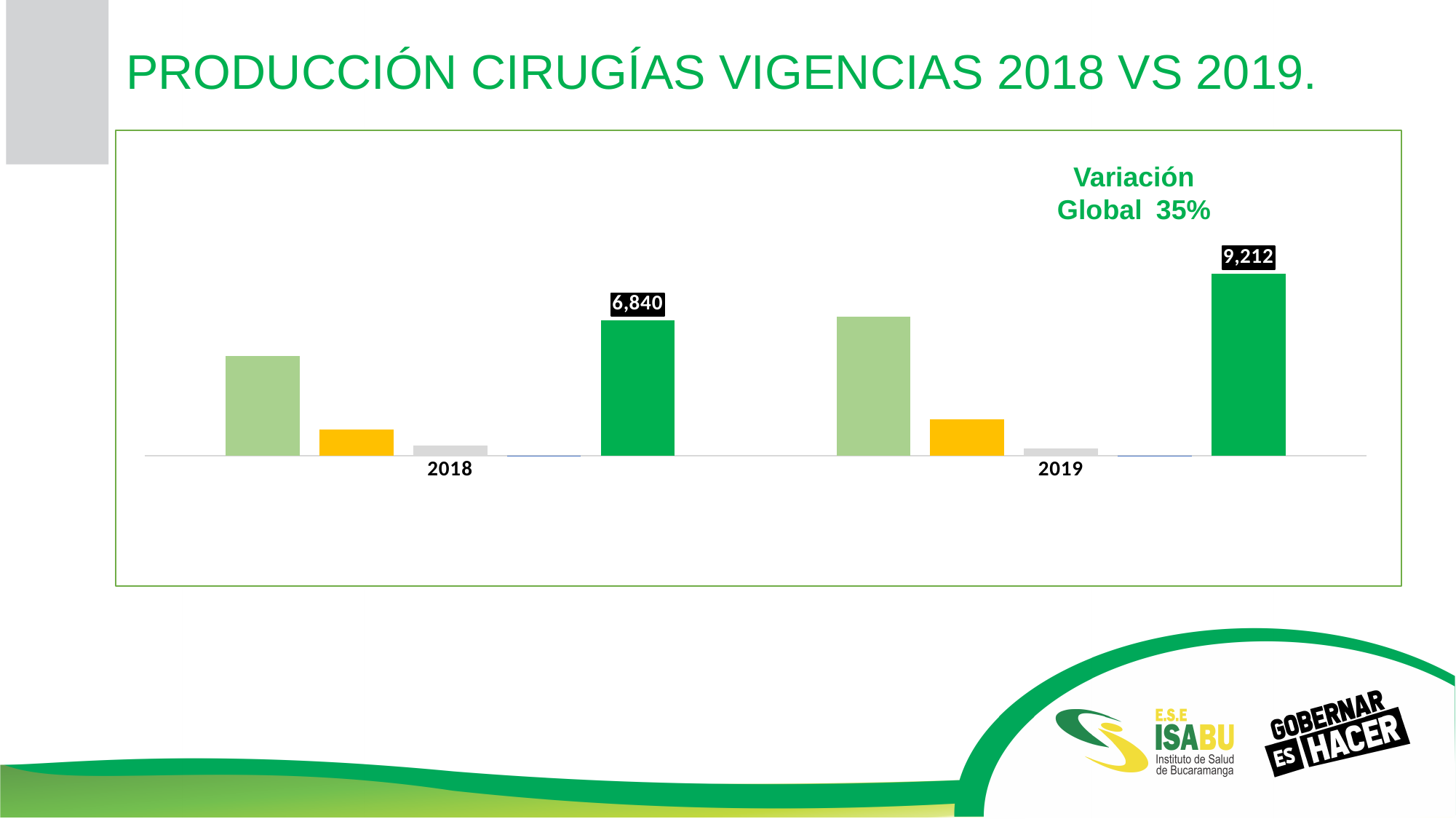

PRODUCCIÓN CIRUGÍAS VIGENCIAS 2018 VS 2019.

[unsupported chart]

Variación Global  35%